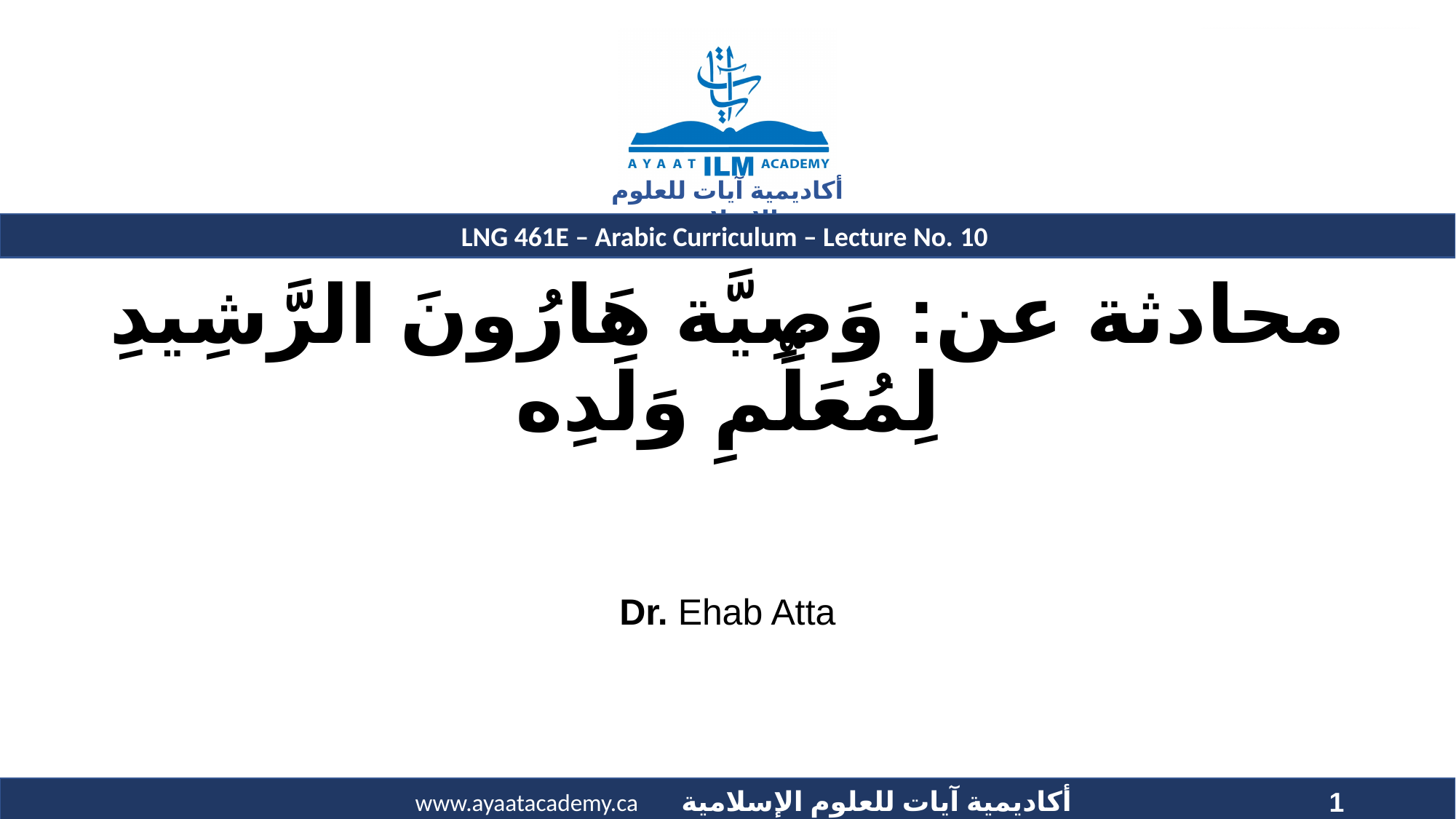

# محادثة عن: وَصِيَّة هَارُونَ الرَّشِيدِ لِمُعَلِّمِ وَلَدِه
Dr. Ehab Atta
1